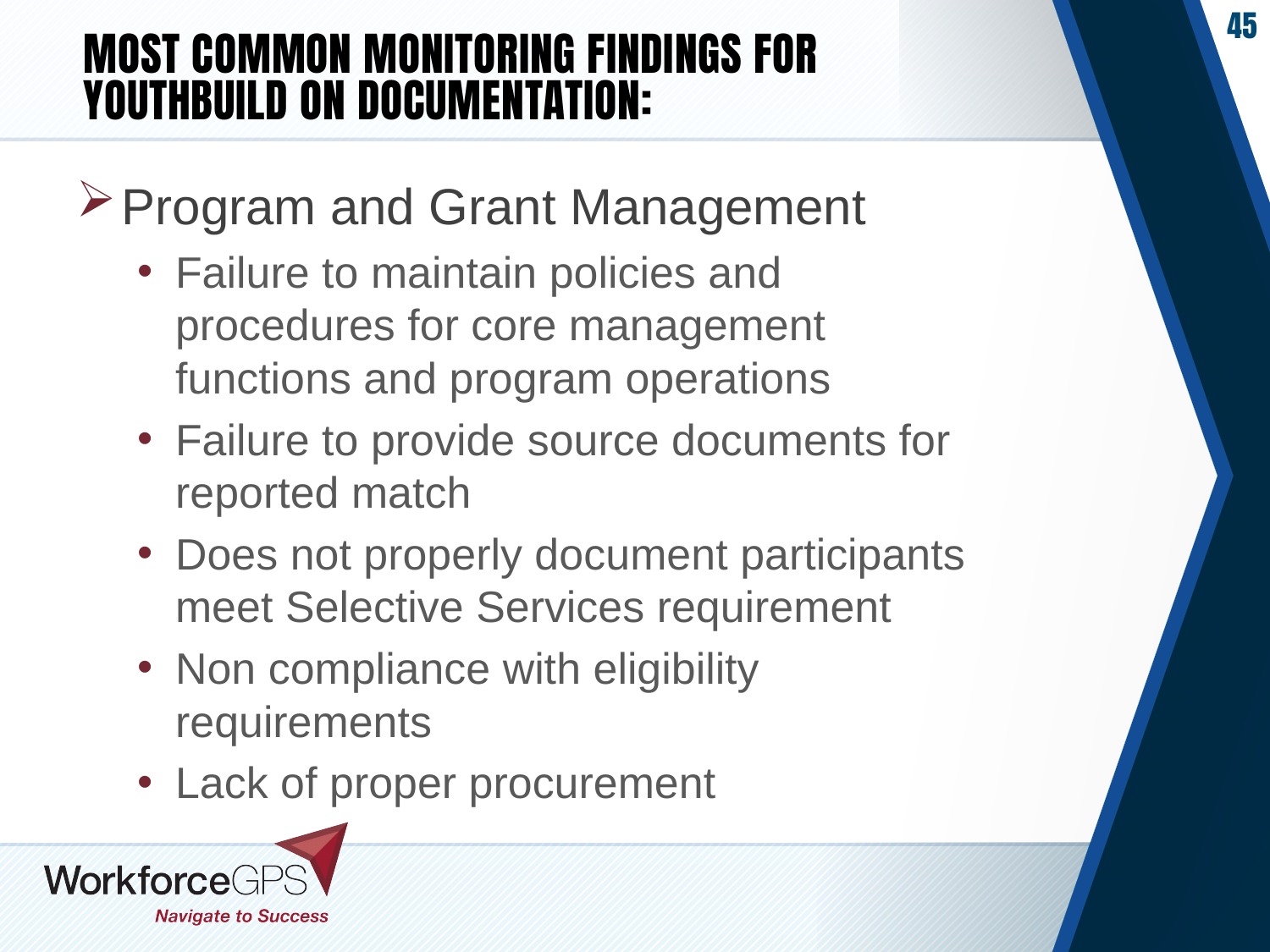

# Most Common Monitoring Findings for YouthBuild on Documentation:
Program and Grant Management
Failure to maintain policies and procedures for core management functions and program operations
Failure to provide source documents for reported match
Does not properly document participants meet Selective Services requirement
Non compliance with eligibility requirements
Lack of proper procurement